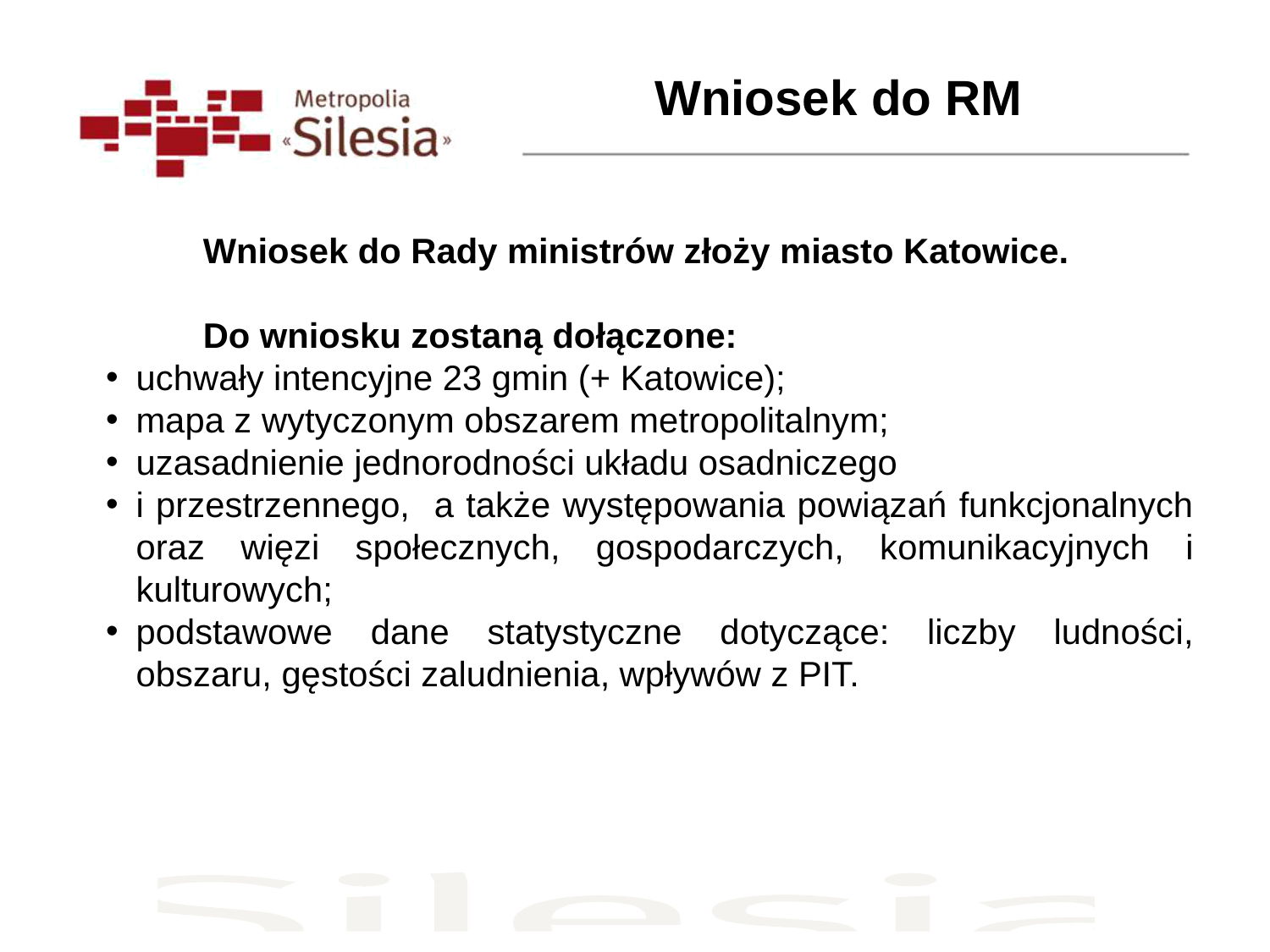

Wniosek do RM
	Wniosek do Rady ministrów złoży miasto Katowice.

	Do wniosku zostaną dołączone:
uchwały intencyjne 23 gmin (+ Katowice);
mapa z wytyczonym obszarem metropolitalnym;
uzasadnienie jednorodności układu osadniczego
i przestrzennego,  a także występowania powiązań funkcjonalnych oraz więzi społecznych, gospodarczych, komunikacyjnych i kulturowych;
podstawowe dane statystyczne dotyczące: liczby ludności, obszaru, gęstości zaludnienia, wpływów z PIT.